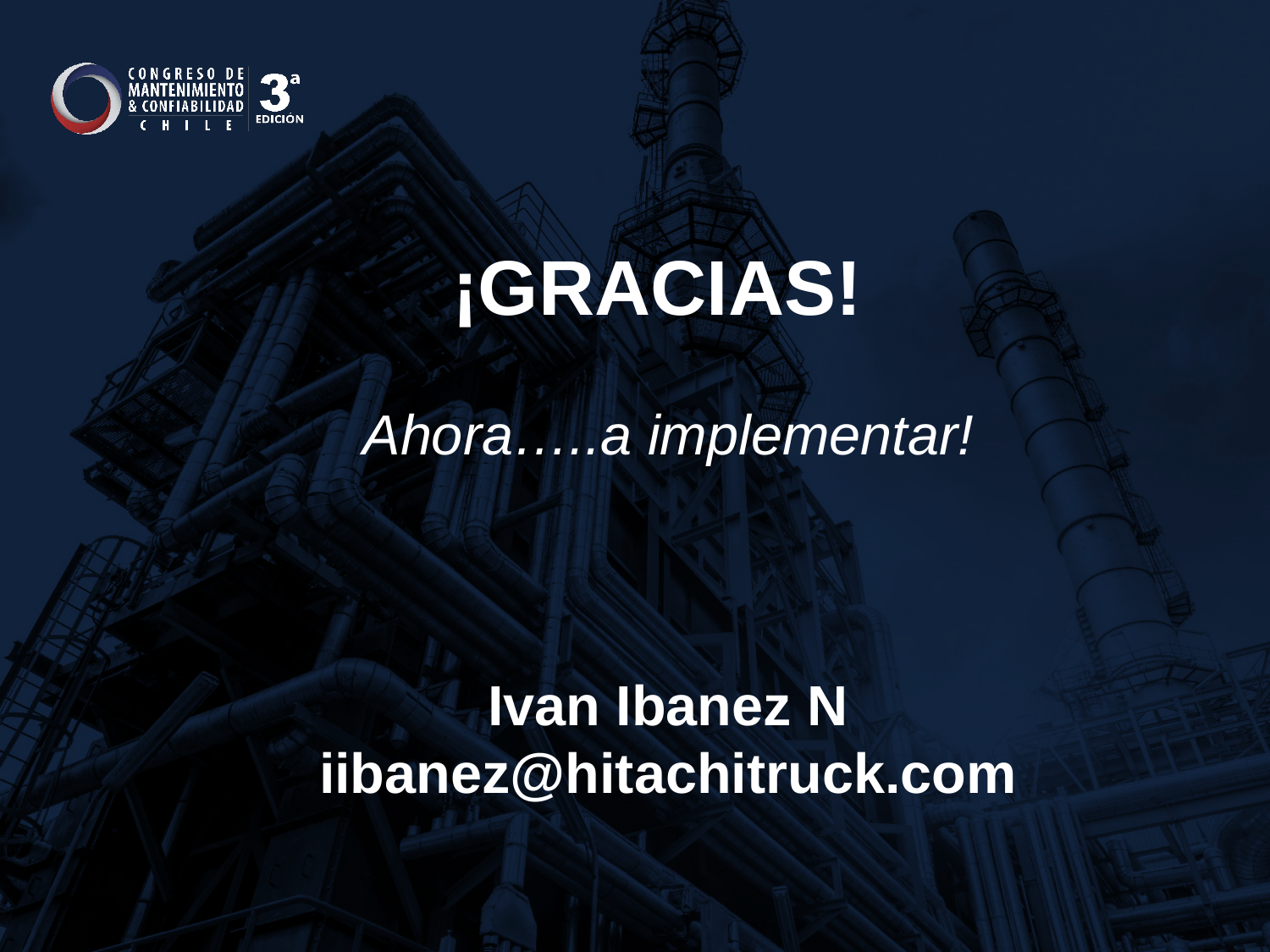

¡GRACIAS!

Ahora…..a implementar!

Ivan Ibanez N
iibanez@hitachitruck.com